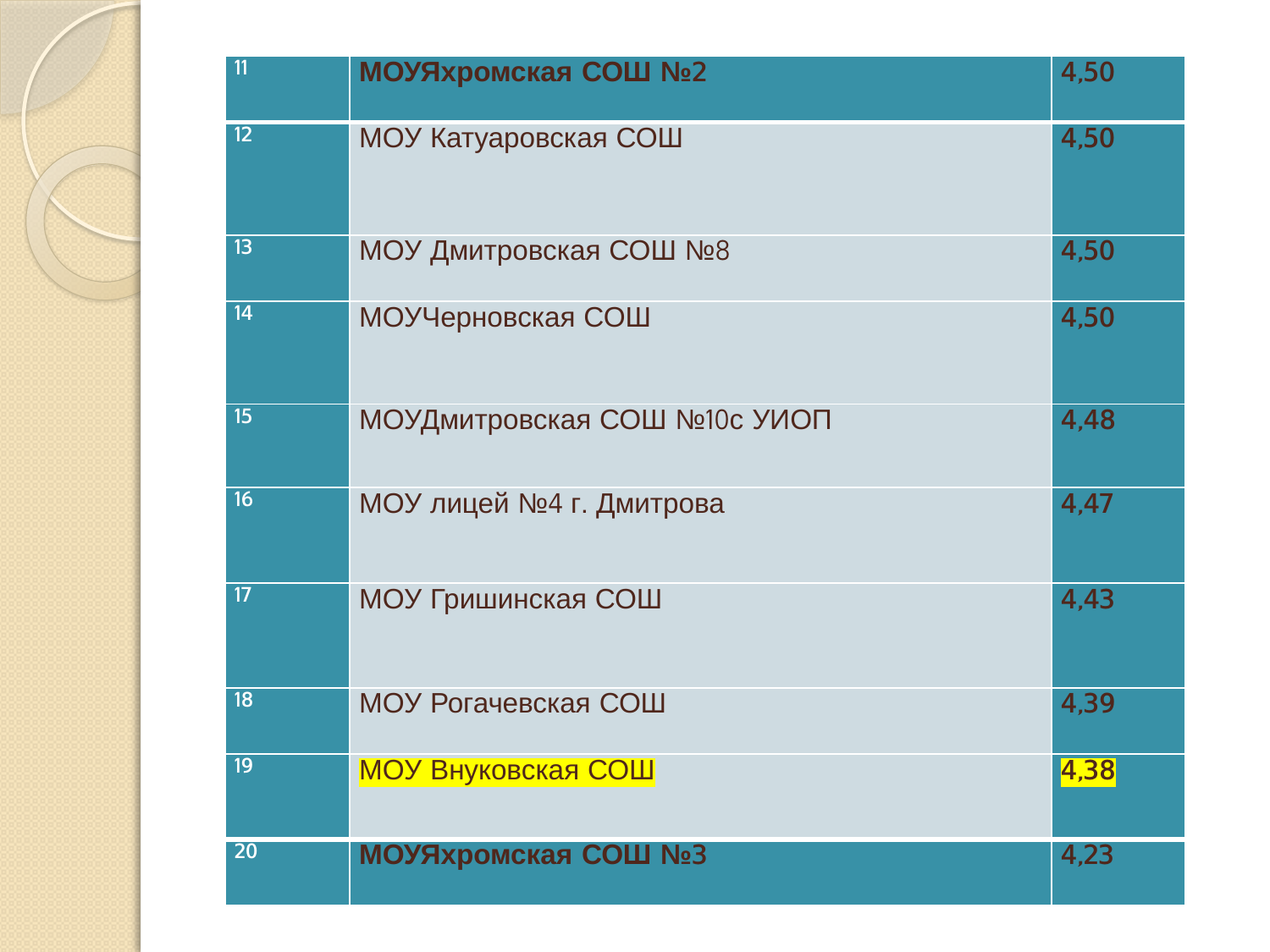

#
| 11 | МОУЯхромская СОШ №2 | 4,50 |
| --- | --- | --- |
| 12 | МОУ Катуаровская СОШ | 4,50 |
| 13 | МОУ Дмитровская СОШ №8 | 4,50 |
| 14 | МОУЧерновская СОШ | 4,50 |
| 15 | МОУДмитровская СОШ №10с УИОП | 4,48 |
| 16 | МОУ лицей №4 г. Дмитрова | 4,47 |
| 17 | МОУ Гришинская СОШ | 4,43 |
| 18 | МОУ Рогачевская СОШ | 4,39 |
| 19 | МОУ Внуковская СОШ | 4,38 |
| 20 | МОУЯхромская СОШ №3 | 4,23 |